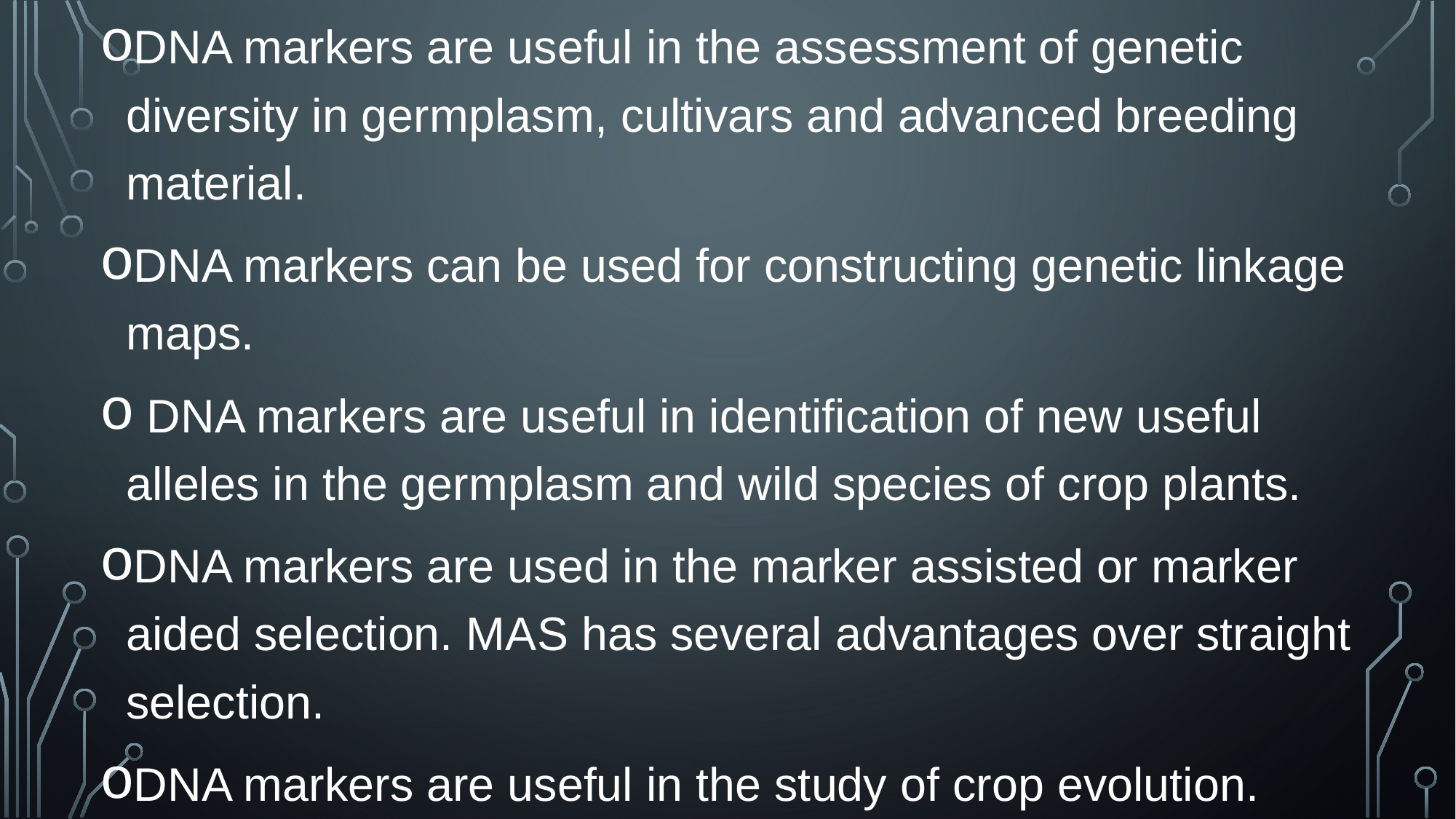

DNA markers are useful in the assessment of genetic diversity in germplasm, cultivars and advanced breeding material.
DNA markers can be used for constructing genetic linkage maps.
 DNA markers are useful in identification of new useful alleles in the germplasm and wild species of crop plants.
DNA markers are used in the marker assisted or marker aided selection. MAS has several advantages over straight selection.
DNA markers are useful in the study of crop evolution.